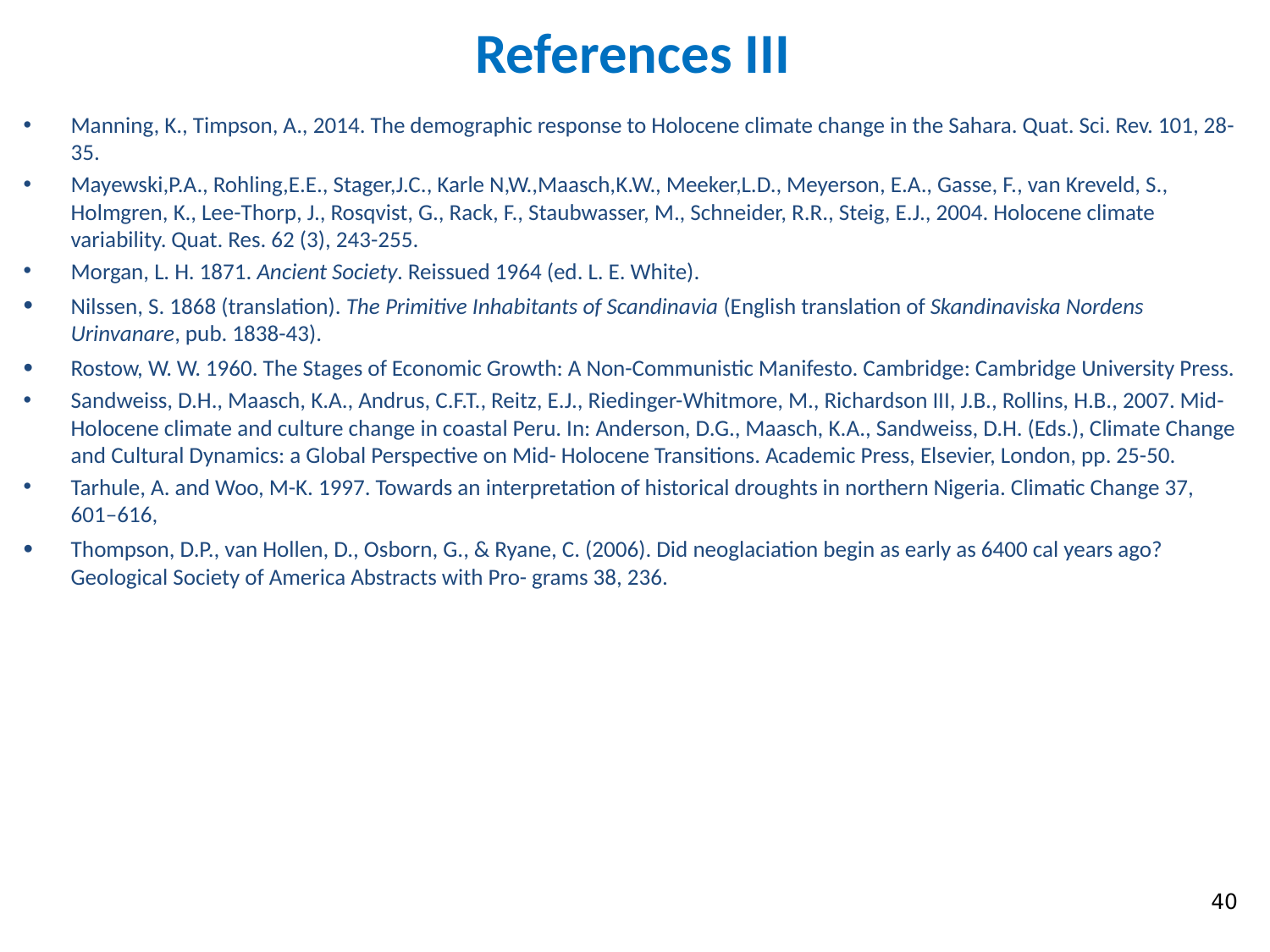

References III
Manning, K., Timpson, A., 2014. The demographic response to Holocene climate change in the Sahara. Quat. Sci. Rev. 101, 28-35.
Mayewski,P.A., Rohling,E.E., Stager,J.C., Karle N,W.,Maasch,K.W., Meeker,L.D., Meyerson, E.A., Gasse, F., van Kreveld, S., Holmgren, K., Lee-Thorp, J., Rosqvist, G., Rack, F., Staubwasser, M., Schneider, R.R., Steig, E.J., 2004. Holocene climate variability. Quat. Res. 62 (3), 243-255.
Morgan, L. H. 1871. Ancient Society. Reissued 1964 (ed. L. E. White).
Nilssen, S. 1868 (translation). The Primitive Inhabitants of Scandinavia (English translation of Skandinaviska Nordens Urinvanare, pub. 1838-43).
Rostow, W. W. 1960. The Stages of Economic Growth: A Non-Communistic Manifesto. Cambridge: Cambridge University Press.
Sandweiss, D.H., Maasch, K.A., Andrus, C.F.T., Reitz, E.J., Riedinger-Whitmore, M., Richardson III, J.B., Rollins, H.B., 2007. Mid- Holocene climate and culture change in coastal Peru. In: Anderson, D.G., Maasch, K.A., Sandweiss, D.H. (Eds.), Climate Change and Cultural Dynamics: a Global Perspective on Mid- Holocene Transitions. Academic Press, Elsevier, London, pp. 25-50.
Tarhule, A. and Woo, M-K. 1997. Towards an interpretation of historical droughts in northern Nigeria. Climatic Change 37, 601–616,
Thompson, D.P., van Hollen, D., Osborn, G., & Ryane, C. (2006). Did neoglaciation begin as early as 6400 cal years ago? Geological Society of America Abstracts with Pro- grams 38, 236.

40